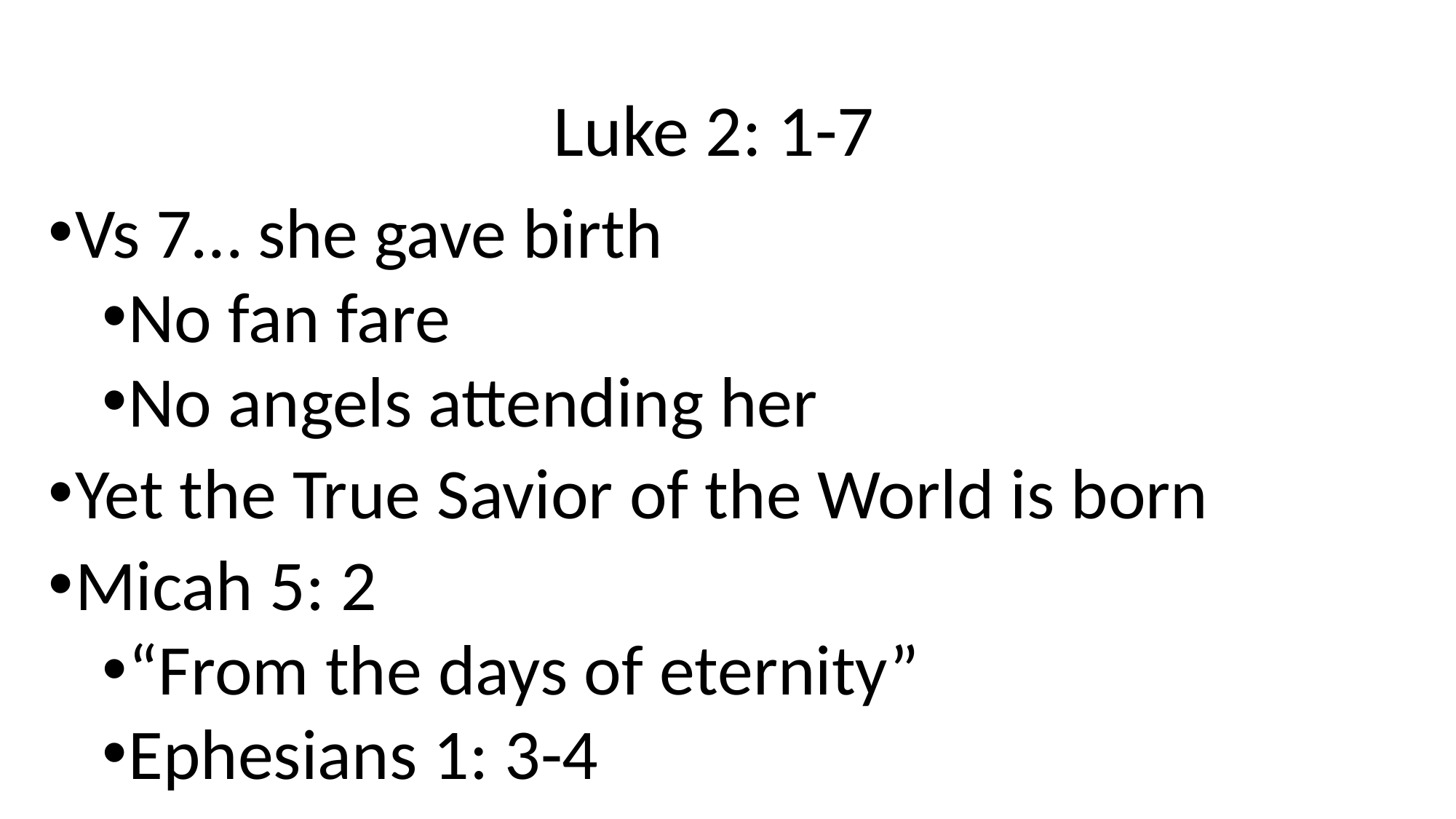

# Luke 2: 1-7
Vs 7… she gave birth
No fan fare
No angels attending her
Yet the True Savior of the World is born
Micah 5: 2
“From the days of eternity”
Ephesians 1: 3-4